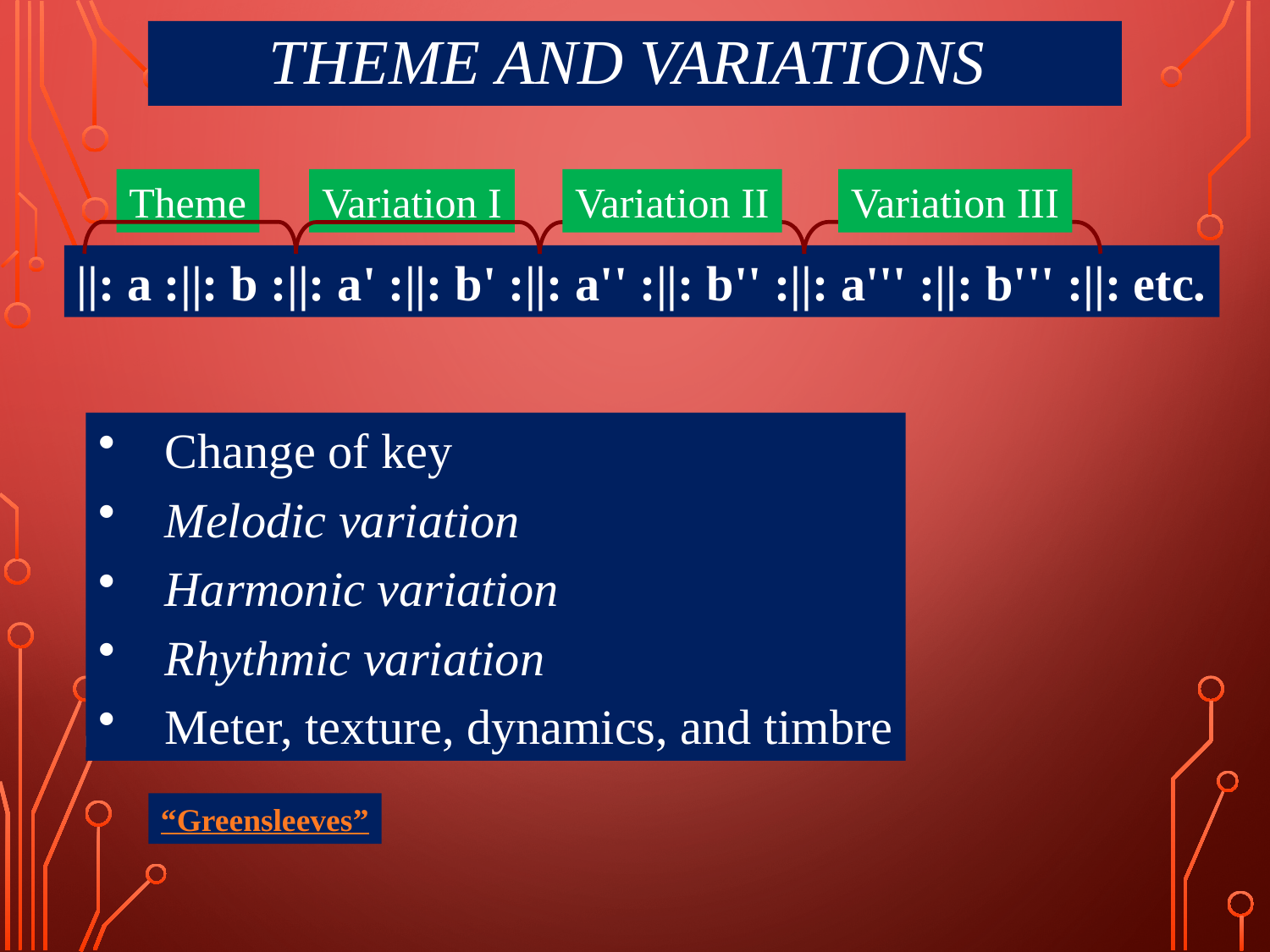

# Theme and Variations

Theme
Variation I
Variation II
Variation III
||: a :||: b :||: a' :||: b' :||: a'' :||: b'' :||: a''' :||: b''' :||: etc.
    Change of key
    Melodic variation
    Harmonic variation
    Rhythmic variation
    Meter, texture, dynamics, and timbre
“Greensleeves”